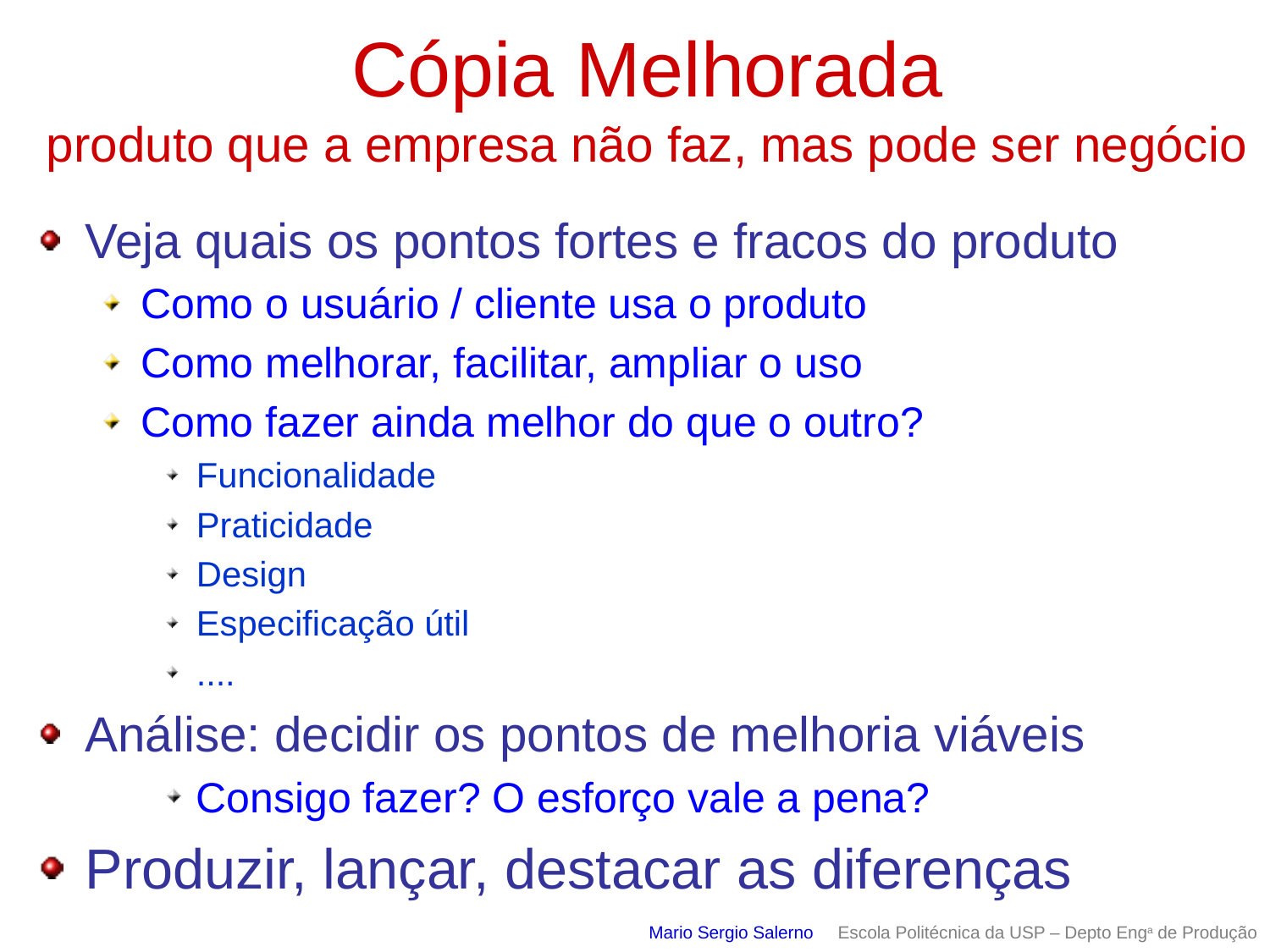

# Cópia Melhorada produto que a empresa não faz, mas pode ser negócio
Veja quais os pontos fortes e fracos do produto
Como o usuário / cliente usa o produto
Como melhorar, facilitar, ampliar o uso
Como fazer ainda melhor do que o outro?
Funcionalidade
Praticidade
Design
Especificação útil
....
Análise: decidir os pontos de melhoria viáveis
Consigo fazer? O esforço vale a pena?
Produzir, lançar, destacar as diferenças

Mario Sergio Salerno     Escola Politécnica da USP – Depto Enga de Produção